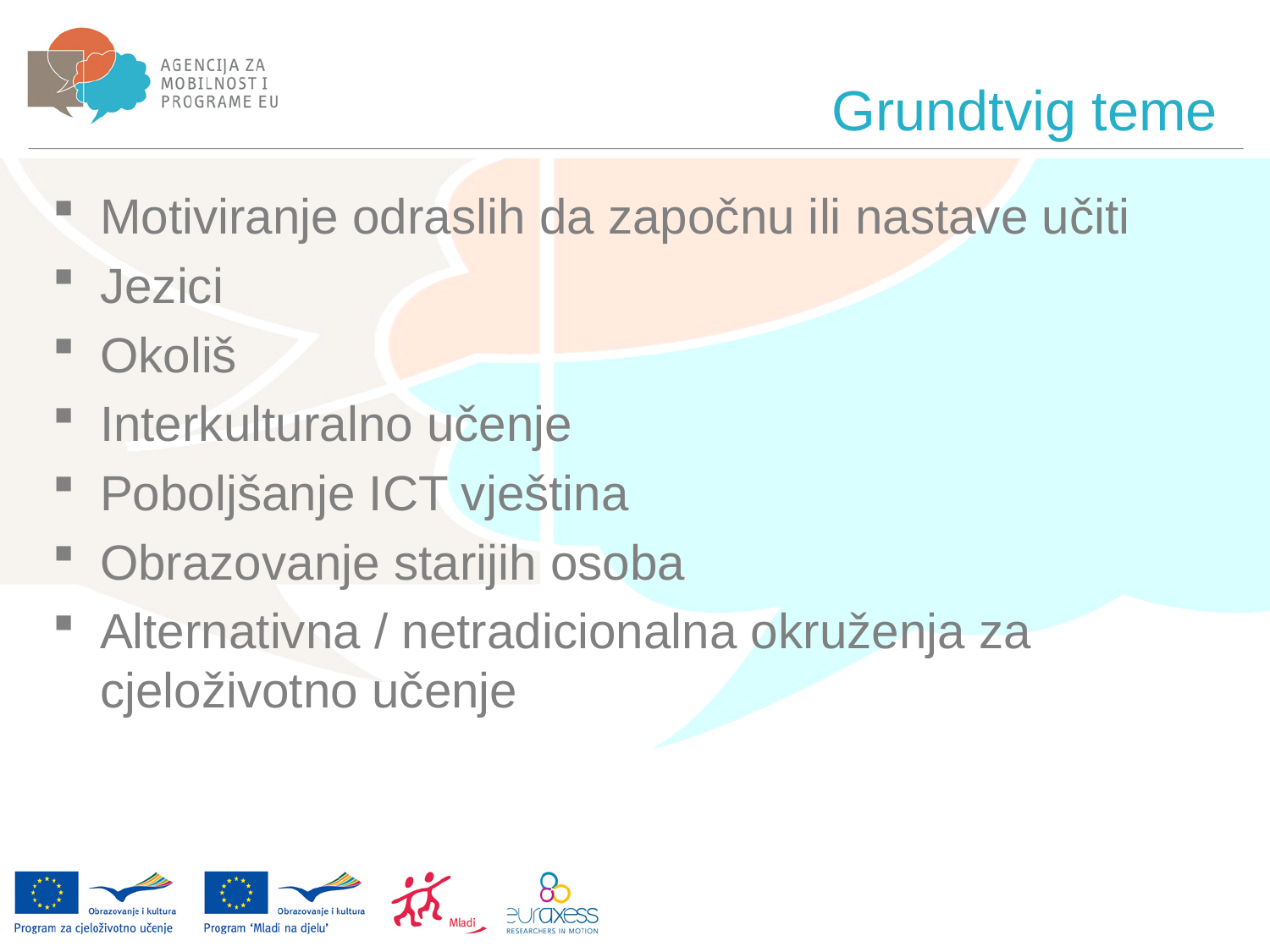

# Grundtvig teme
Motiviranje odraslih da započnu ili nastave učiti
Jezici
Okoliš
Interkulturalno učenje
Poboljšanje ICT vještina
Obrazovanje starijih osoba
Alternativna / netradicionalna okruženja za cjeloživotno učenje